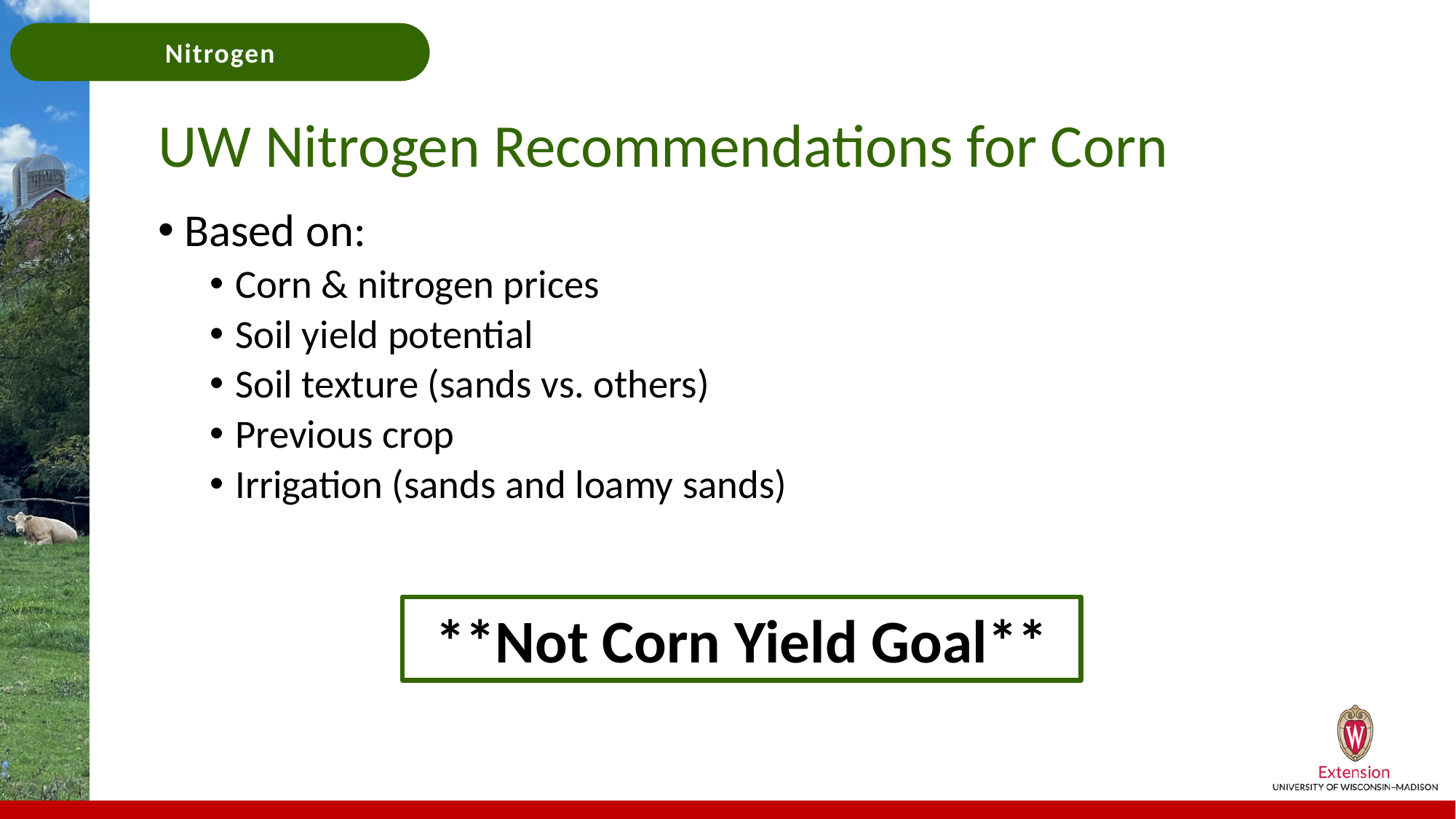

# UW Nitrogen Recommendations for Corn
Based on:
Corn & nitrogen prices
Soil yield potential
Soil texture (sands vs. others)
Previous crop
Irrigation (sands and loamy sands)

**Not Corn Yield Goal**